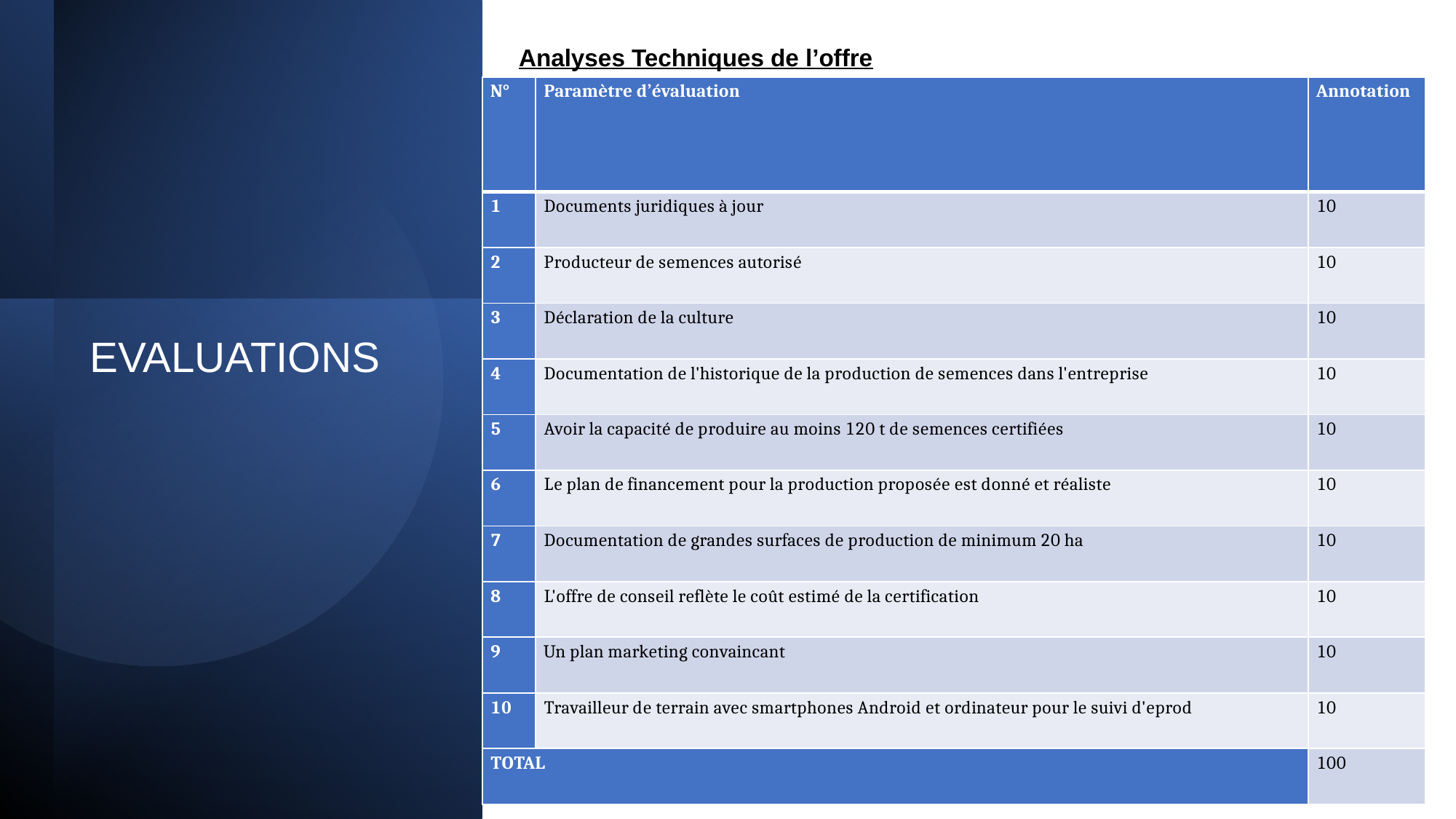

Analyses Techniques de l’offre
| N° | Paramètre d’évaluation | Annotation |
| --- | --- | --- |
| 1 | Documents juridiques à jour | 10 |
| 2 | Producteur de semences autorisé | 10 |
| 3 | Déclaration de la culture | 10 |
| 4 | Documentation de l'historique de la production de semences dans l'entreprise | 10 |
| 5 | Avoir la capacité de produire au moins 120 t de semences certifiées | 10 |
| 6 | Le plan de financement pour la production proposée est donné et réaliste | 10 |
| 7 | Documentation de grandes surfaces de production de minimum 20 ha | 10 |
| 8 | L'offre de conseil reflète le coût estimé de la certification | 10 |
| 9 | Un plan marketing convaincant | 10 |
| 10 | Travailleur de terrain avec smartphones Android et ordinateur pour le suivi d'eprod | 10 |
| TOTAL |  | 100 |

# EVALUATIONS